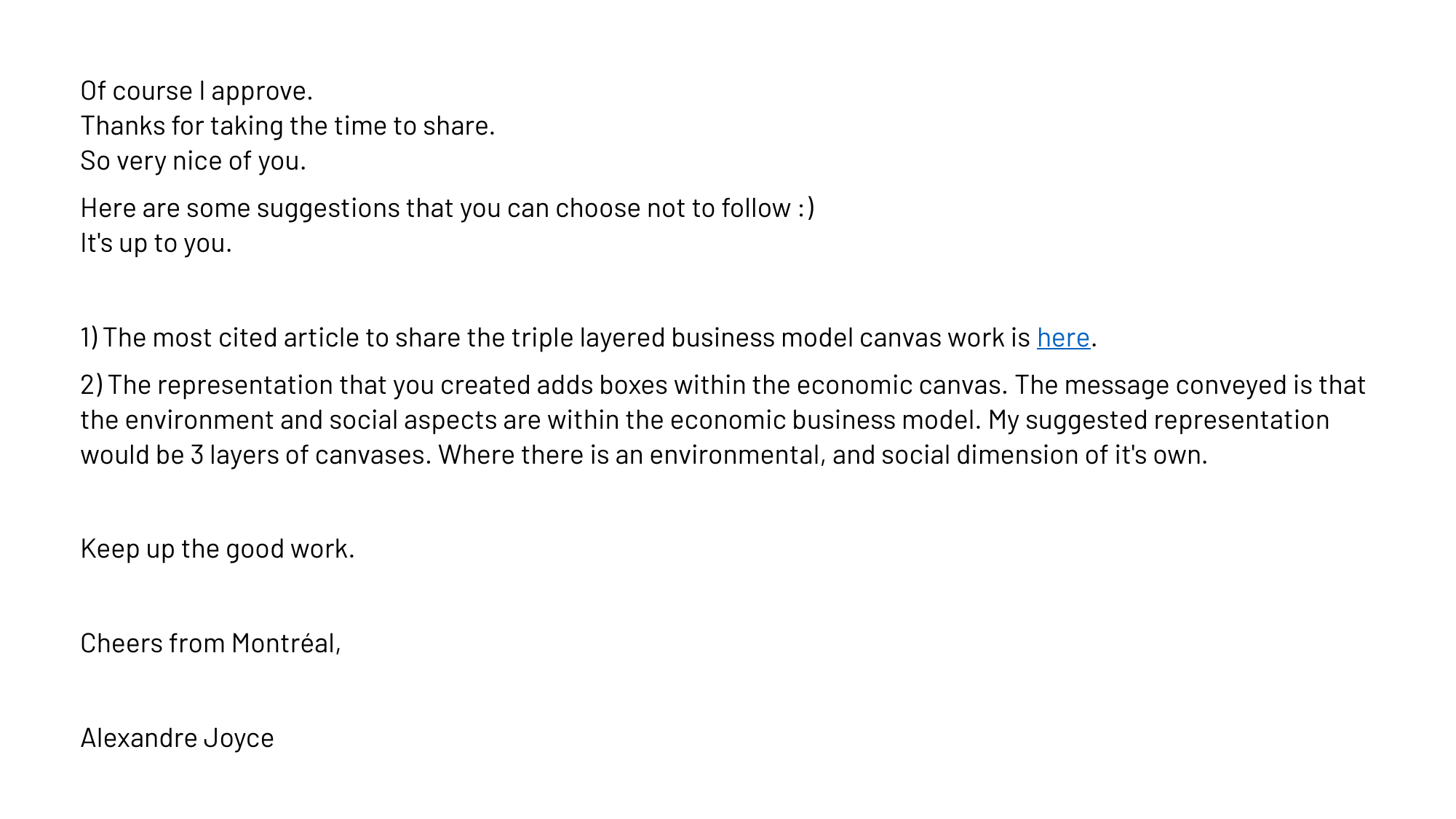

Of course I approve.
Thanks for taking the time to share.
So very nice of you.
Here are some suggestions that you can choose not to follow :)
It's up to you.

1) The most cited article to share the triple layered business model canvas work is here.
2) The representation that you created adds boxes within the economic canvas. The message conveyed is that the environment and social aspects are within the economic business model. My suggested representation would be 3 layers of canvases. Where there is an environmental, and social dimension of it's own.

Keep up the good work.

Cheers from Montréal,

Alexandre Joyce